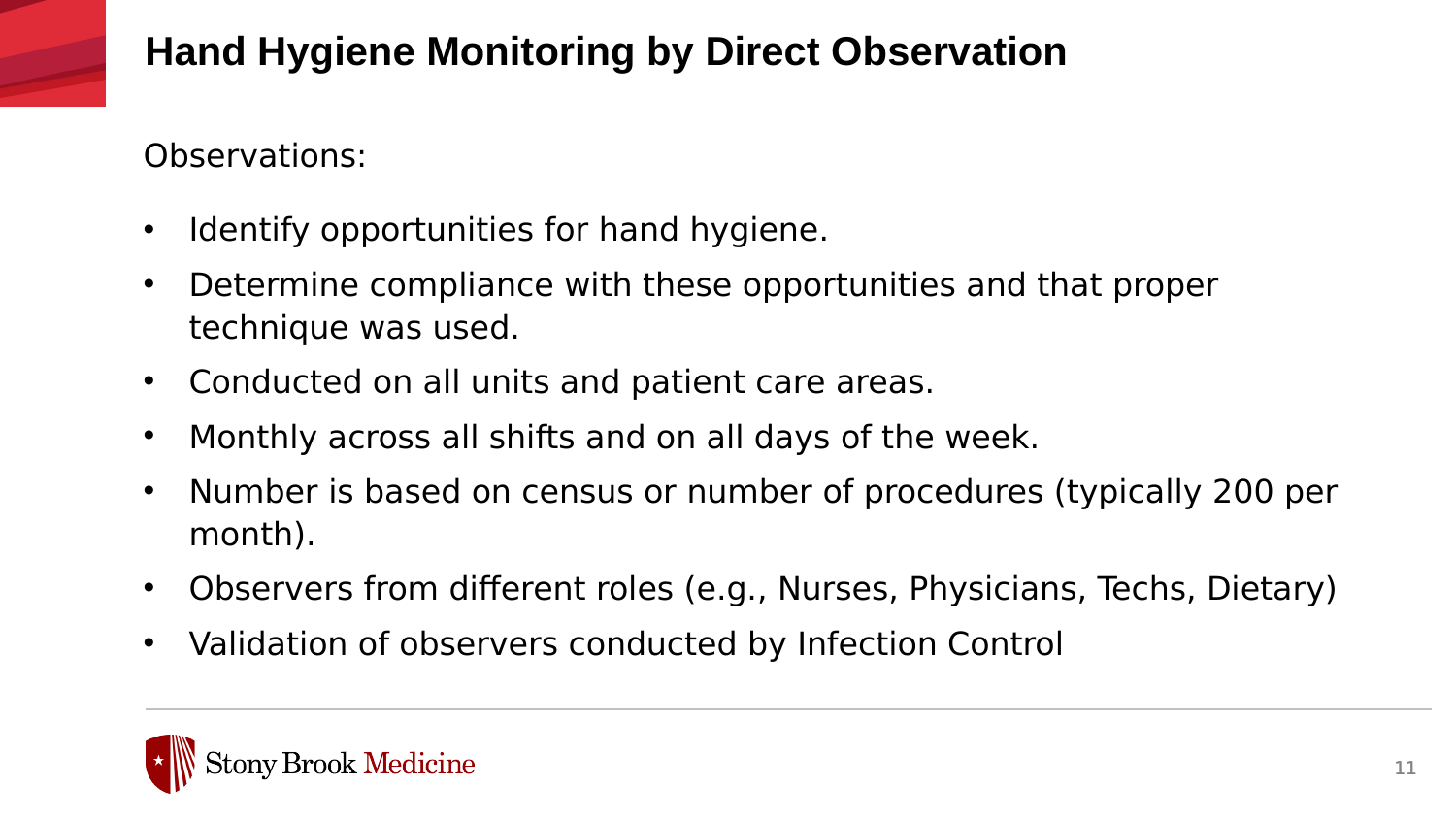

# Hand Hygiene Monitoring by Direct Observation
Observations:

Identify opportunities for hand hygiene.
Determine compliance with these opportunities and that proper technique was used.
Conducted on all units and patient care areas.
Monthly across all shifts and on all days of the week.
Number is based on census or number of procedures (typically 200 per month).
Observers from different roles (e.g., Nurses, Physicians, Techs, Dietary)
Validation of observers conducted by Infection Control